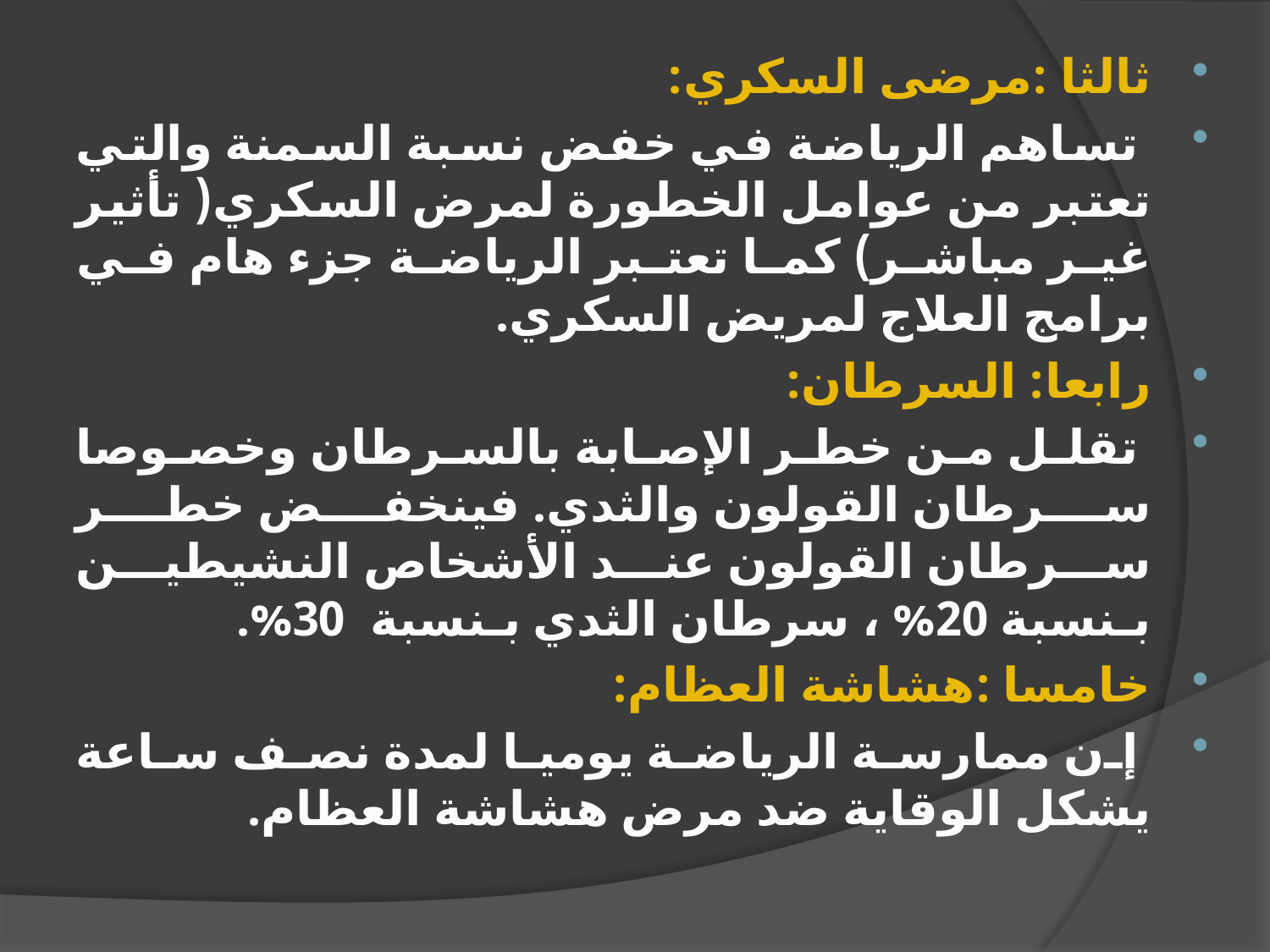

ثالثا :مرضى السكري:
 تساهم الرياضة في خفض نسبة السمنة والتي تعتبر من عوامل الخطورة لمرض السكري( تأثير غير مباشر) كما تعتبر الرياضة جزء هام في برامج العلاج لمريض السكري.
رابعا: السرطان:
 تقلل من خطر الإصابة بالسرطان وخصوصا سرطان القولون والثدي. فينخفض خطر سرطان القولون عند الأشخاص النشيطين بـنسبة 20% ، سرطان الثدي بـنسبة  30%.
خامسا :هشاشة العظام:
 إن ممارسة الرياضة يوميا لمدة نصف ساعة يشكل الوقاية ضد مرض هشاشة العظام.